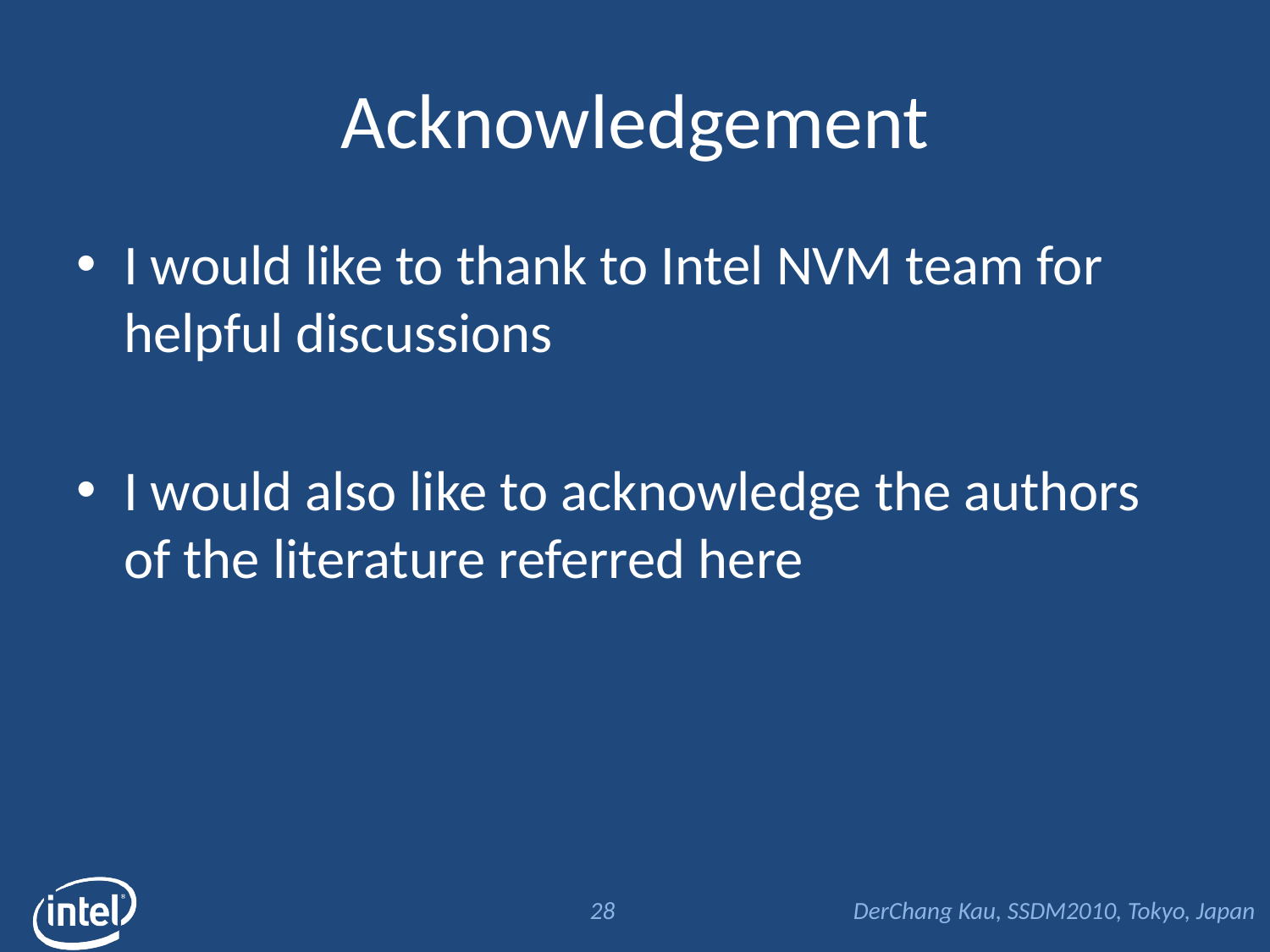

# Acknowledgement
I would like to thank to Intel NVM team for helpful discussions

I would also like to acknowledge the authors of the literature referred here